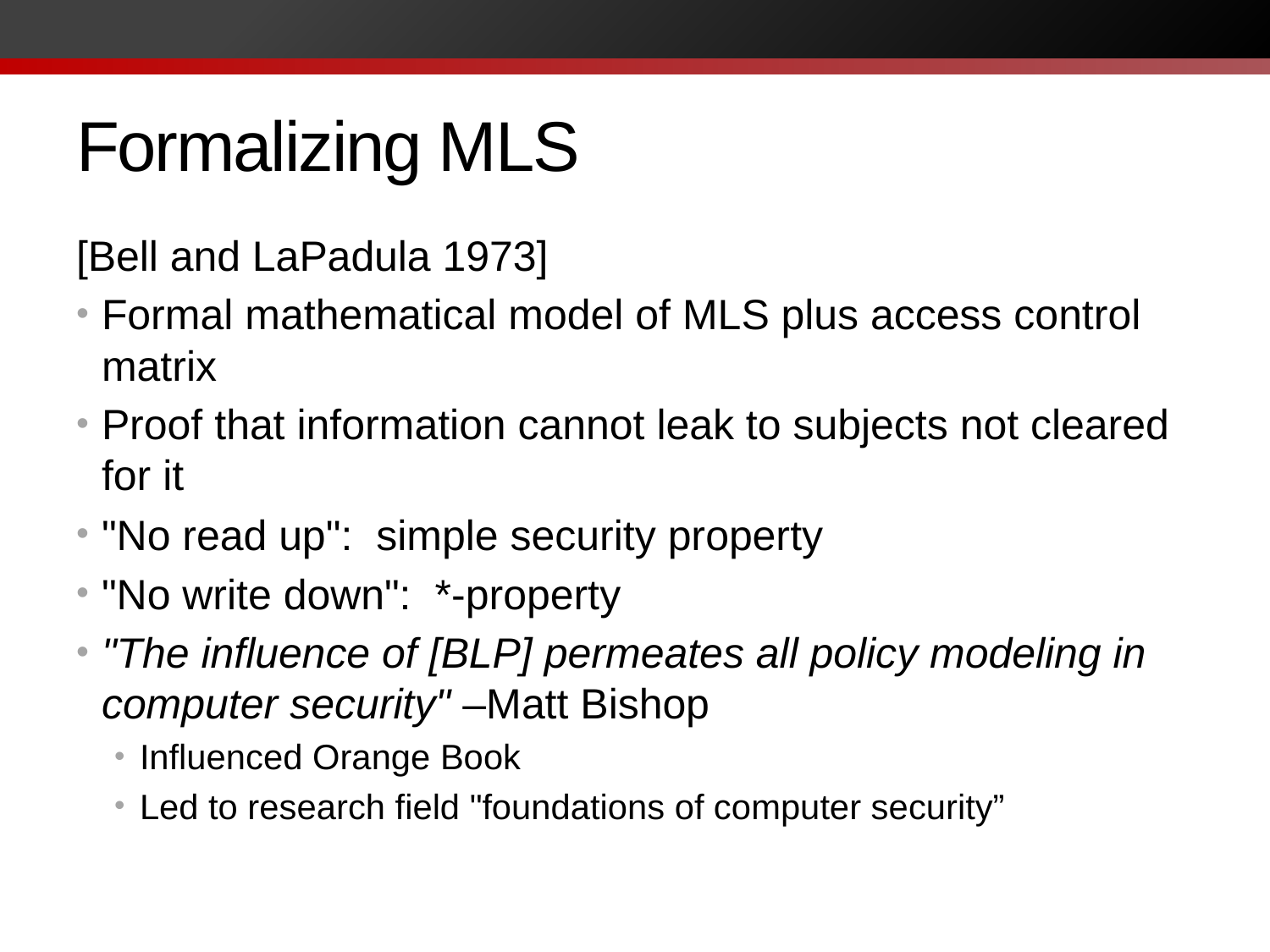

# Formalizing MLS
[Bell and LaPadula 1973]
Formal mathematical model of MLS plus access control matrix
Proof that information cannot leak to subjects not cleared for it
"No read up":  simple security property
"No write down":  *-property
"The influence of [BLP] permeates all policy modeling in computer security" –Matt Bishop
Influenced Orange Book
Led to research field "foundations of computer security”